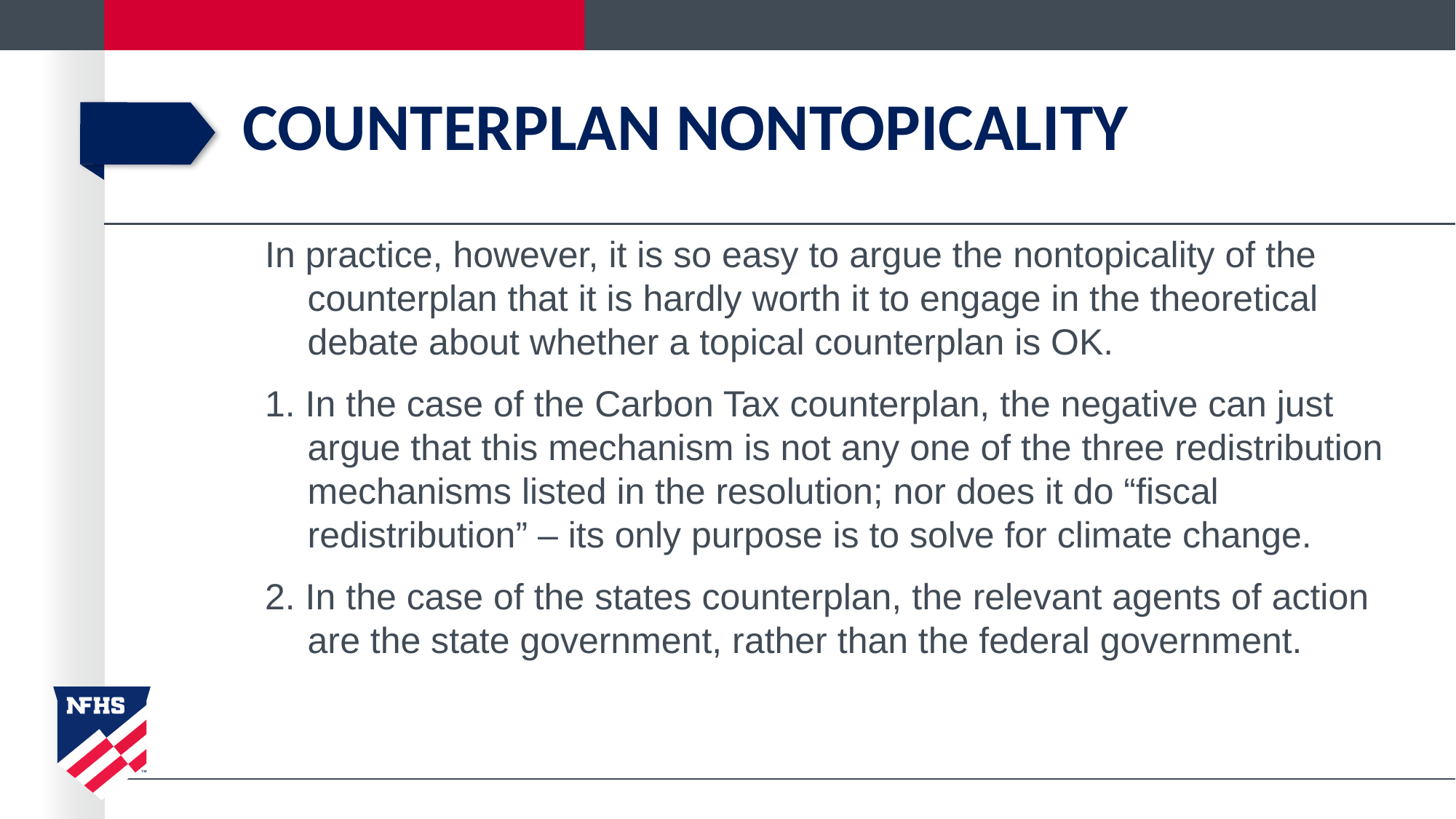

# COUNTERPLAN NONTOPICALITY
In practice, however, it is so easy to argue the nontopicality of the counterplan that it is hardly worth it to engage in the theoretical debate about whether a topical counterplan is OK.
1. In the case of the Carbon Tax counterplan, the negative can just argue that this mechanism is not any one of the three redistribution mechanisms listed in the resolution; nor does it do “fiscal redistribution” – its only purpose is to solve for climate change.
2. In the case of the states counterplan, the relevant agents of action are the state government, rather than the federal government.